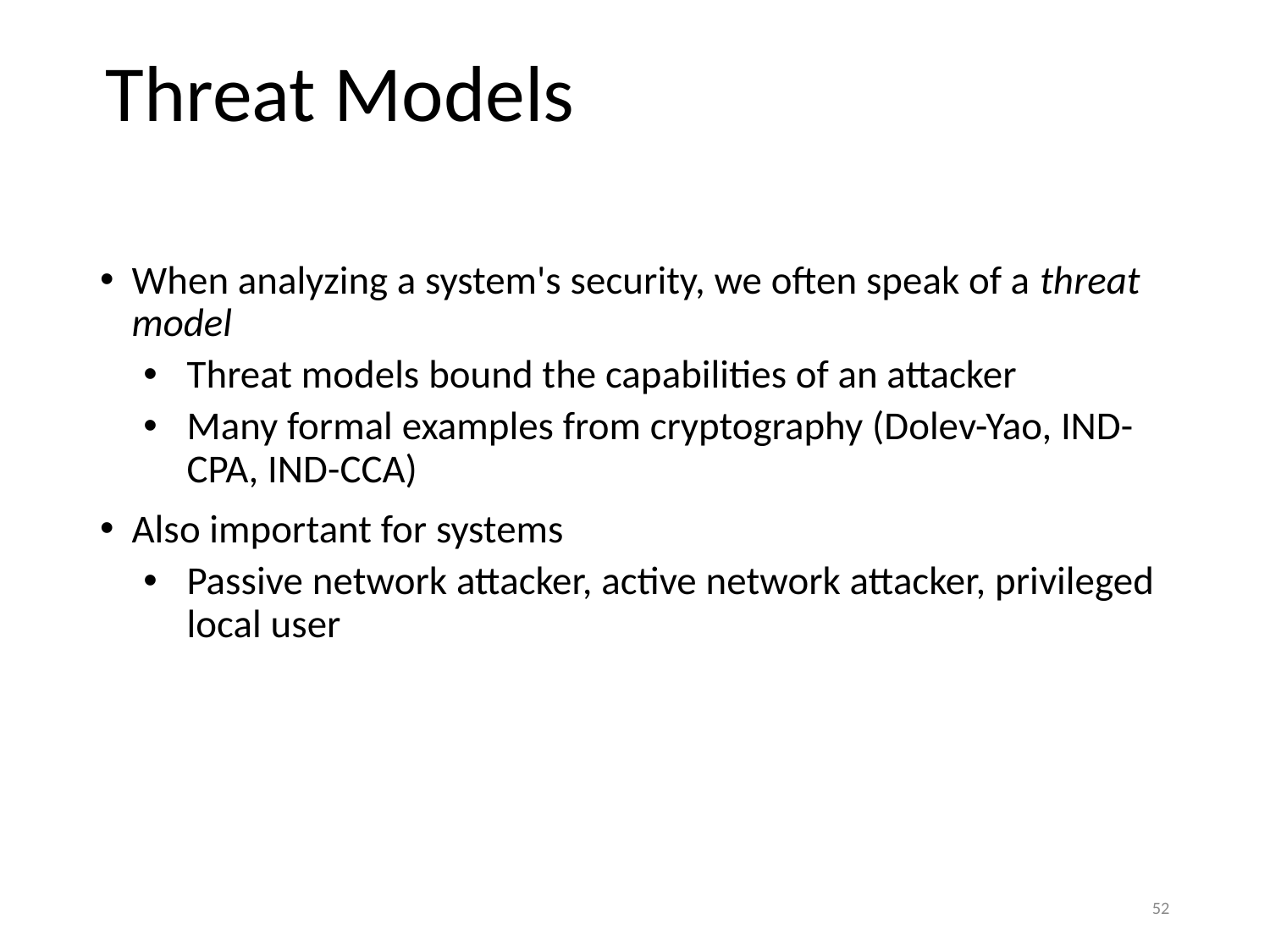

# Threat Models
When analyzing a system's security, we often speak of a threat model
Threat models bound the capabilities of an attacker
Many formal examples from cryptography (Dolev-Yao, IND-CPA, IND-CCA)
Also important for systems
Passive network attacker, active network attacker, privileged local user
52